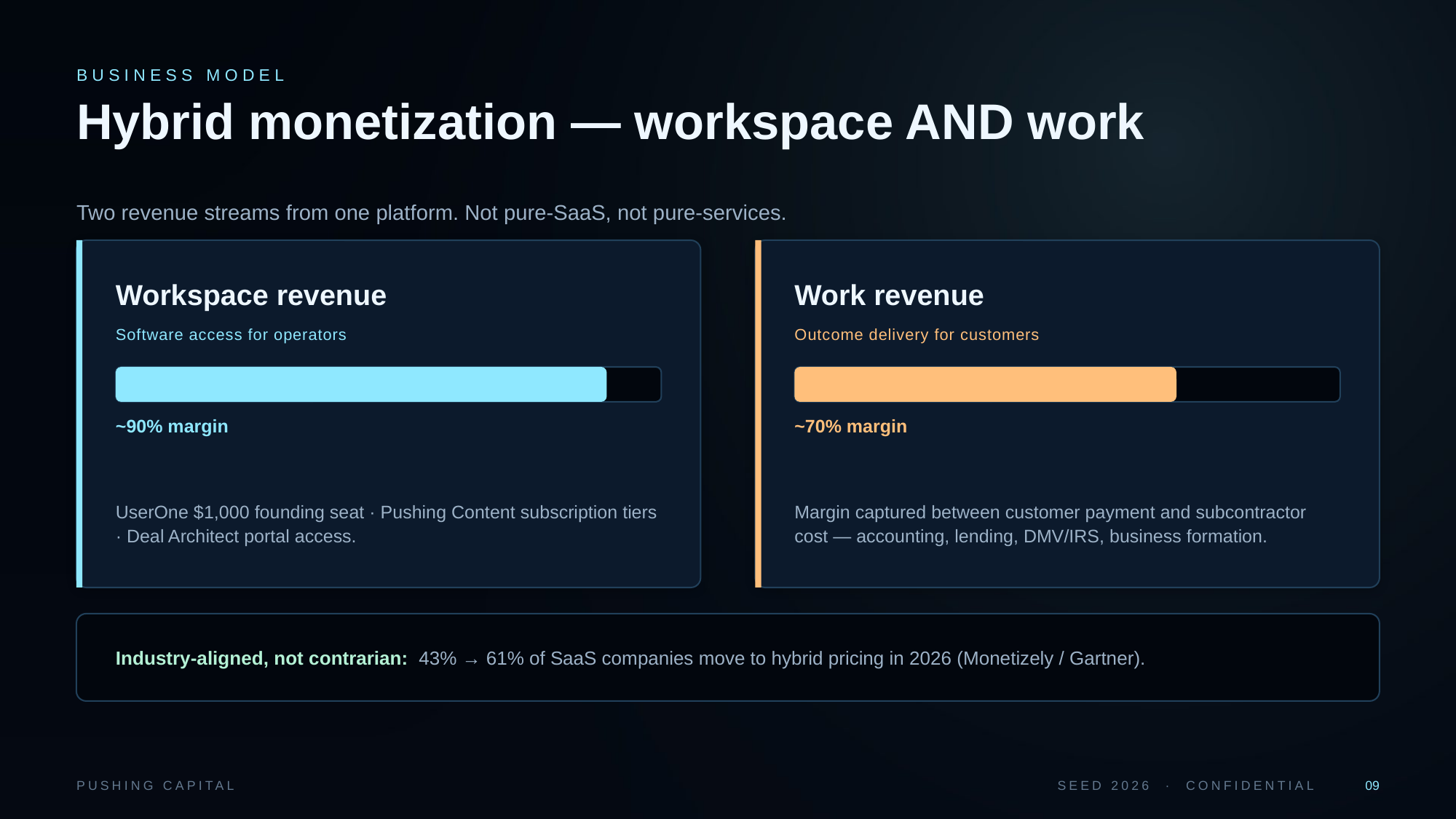

BUSINESS MODEL
Hybrid monetization — workspace AND work
Two revenue streams from one platform. Not pure-SaaS, not pure-services.

Workspace revenue
Work revenue
Software access for operators
Outcome delivery for customers

~90% margin
~70% margin
UserOne $1,000 founding seat · Pushing Content subscription tiers · Deal Architect portal access.
Margin captured between customer payment and subcontractor cost — accounting, lending, DMV/IRS, business formation.

Industry-aligned, not contrarian:  43% → 61% of SaaS companies move to hybrid pricing in 2026 (Monetizely / Gartner).
PUSHING CAPITAL
SEED 2026  ·  CONFIDENTIAL
09